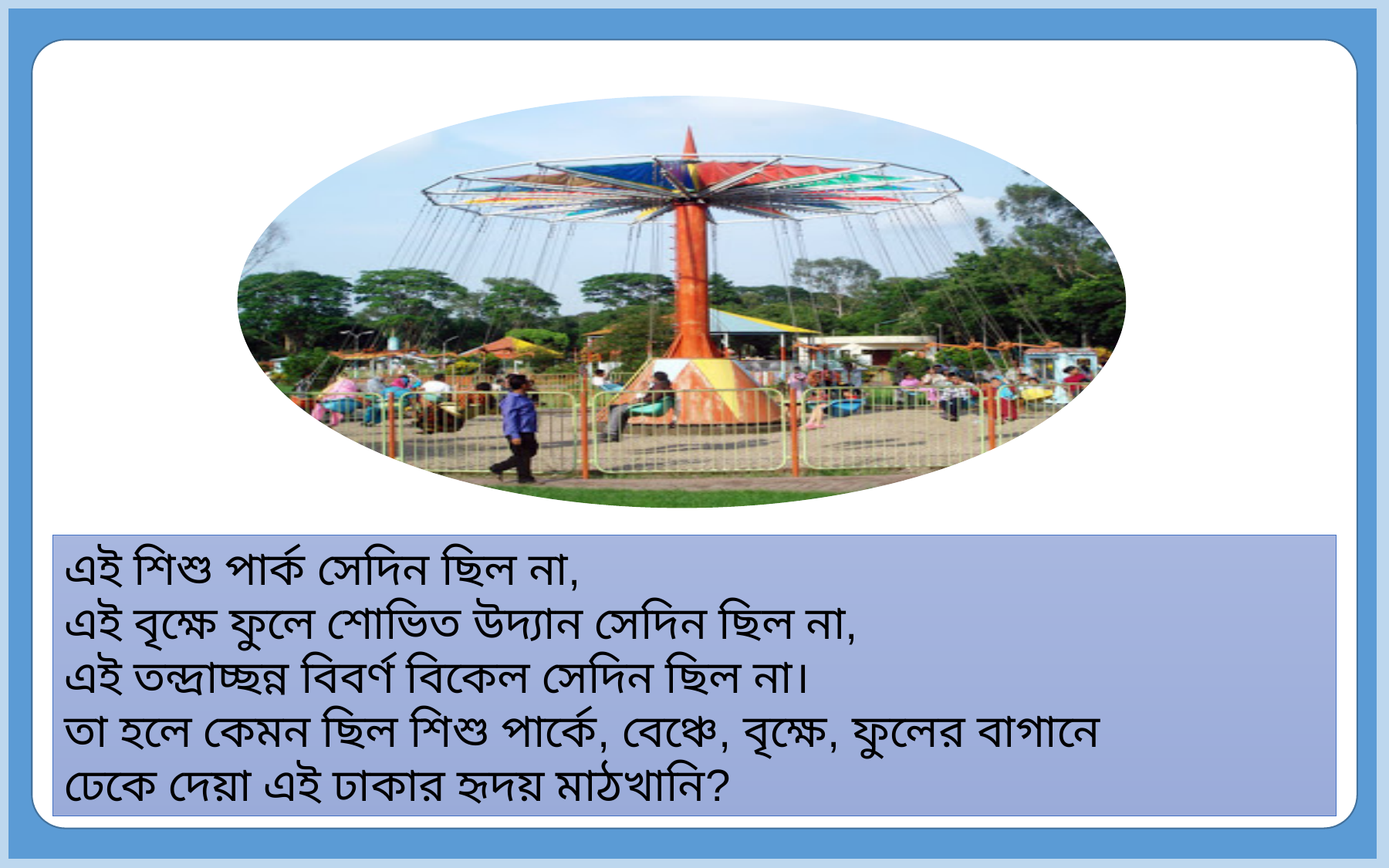

এই শিশু পার্ক সেদিন ছিল না,
এই বৃক্ষে ফুলে শোভিত উদ্যান সেদিন ছিল না,
এই তন্দ্রাচ্ছন্ন বিবর্ণ বিকেল সেদিন ছিল না।
তা হলে কেমন ছিল শিশু পার্কে, বেঞ্চে, বৃক্ষে, ফুলের বাগানে
ঢেকে দেয়া এই ঢাকার হৃদয় মাঠখানি?